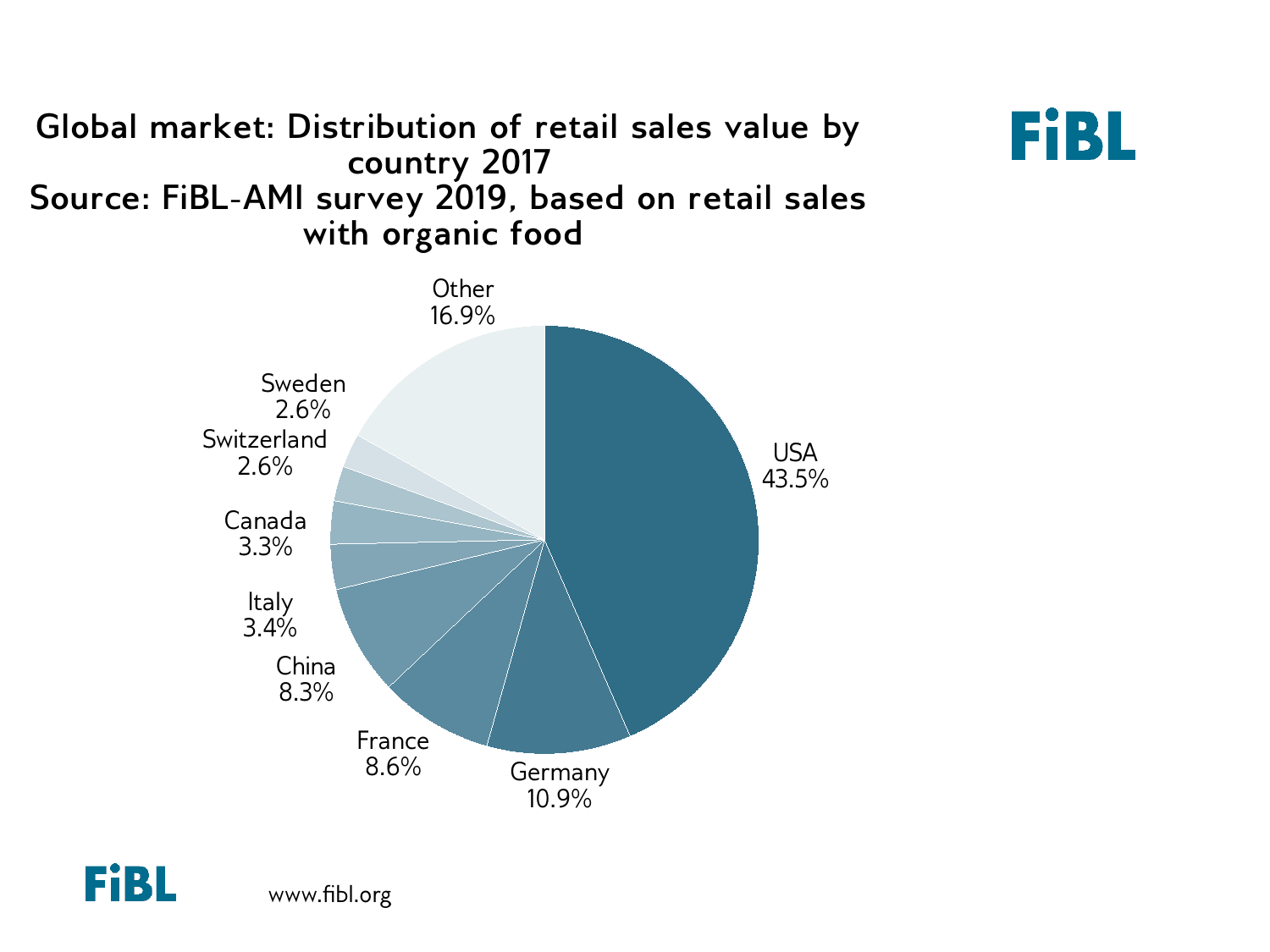

Global market: Distribution of total retail sales value by country (total: 56.2billion) Euros 2013

### Chart: Global market: Distribution of retail sales value by country 2017 Source: FiBL-AMI survey 2019, based on retail sales with organic food

| Category | Retail sales in million euros |
|---|---|
| USA | 40010.62229 |
| Germany | 10040.0 |
| France | 7921.0 |
| China | 7644.042 |
| Italy | 3137.0 |
| Canada | 3001.56900197831 |
| Switzerland | 2435.009445 |
| Sweden | 2366.0 |
| Other | 15527.645272418615 |